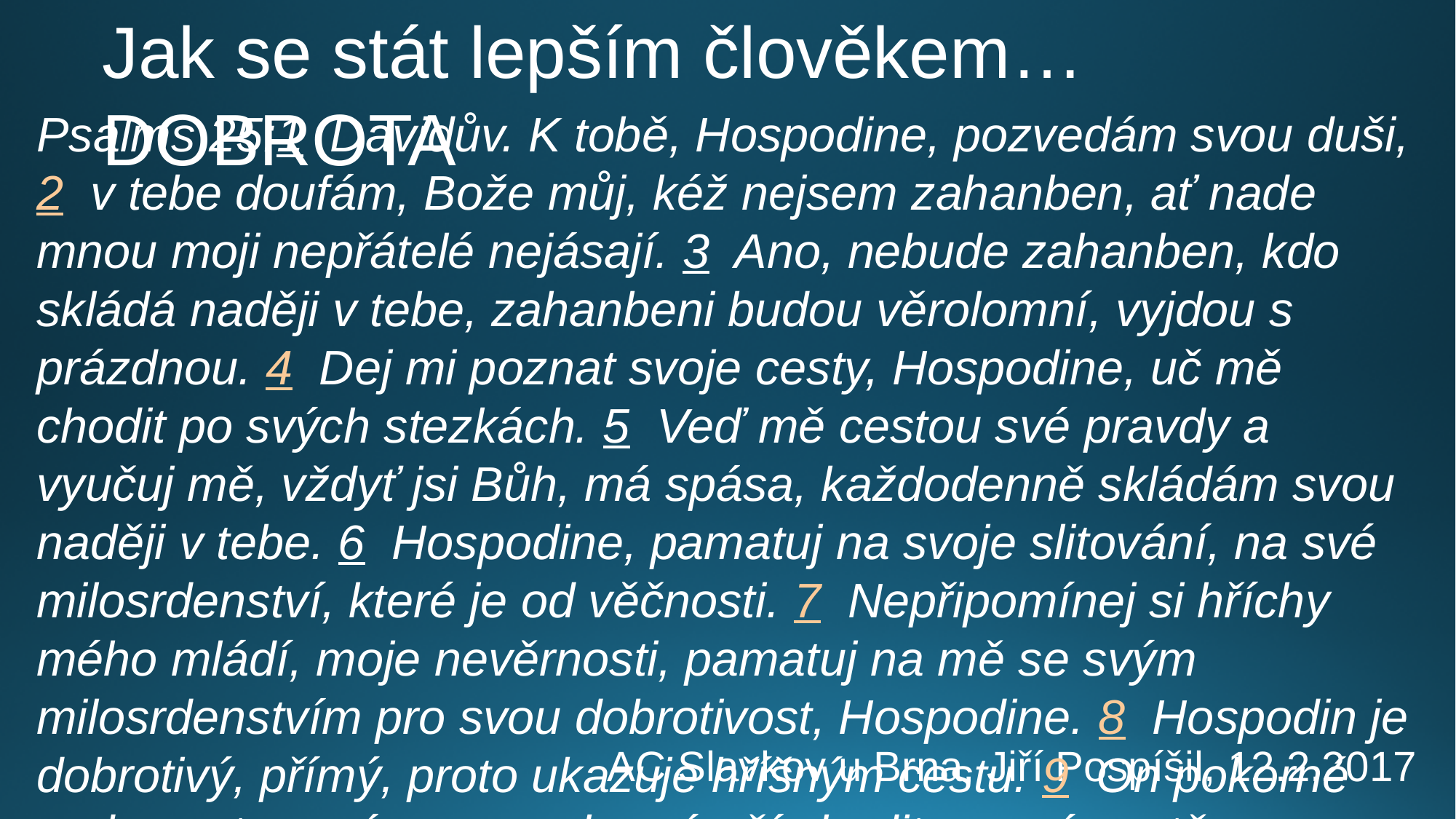

Jak se stát lepším člověkem… DOBROTA
Psalms 25:1  Davidův. K tobě, Hospodine, pozvedám svou duši, 2  v tebe doufám, Bože můj, kéž nejsem zahanben, ať nade mnou moji nepřátelé nejásají. 3  Ano, nebude zahanben, kdo skládá naději v tebe, zahanbeni budou věrolomní, vyjdou s prázdnou. 4  Dej mi poznat svoje cesty, Hospodine, uč mě chodit po svých stezkách. 5  Veď mě cestou své pravdy a vyučuj mě, vždyť jsi Bůh, má spása, každodenně skládám svou naději v tebe. 6  Hospodine, pamatuj na svoje slitování, na své milosrdenství, které je od věčnosti. 7  Nepřipomínej si hříchy mého mládí, moje nevěrnosti, pamatuj na mě se svým milosrdenstvím pro svou dobrotivost, Hospodine. 8  Hospodin je dobrotivý, přímý, proto ukazuje hříšným cestu. 9  On pokorné vede cestou práva, on pokorné učí chodit po své cestě.

AC Slavkov u Brna, Jiří Pospíšil, 12.2.2017